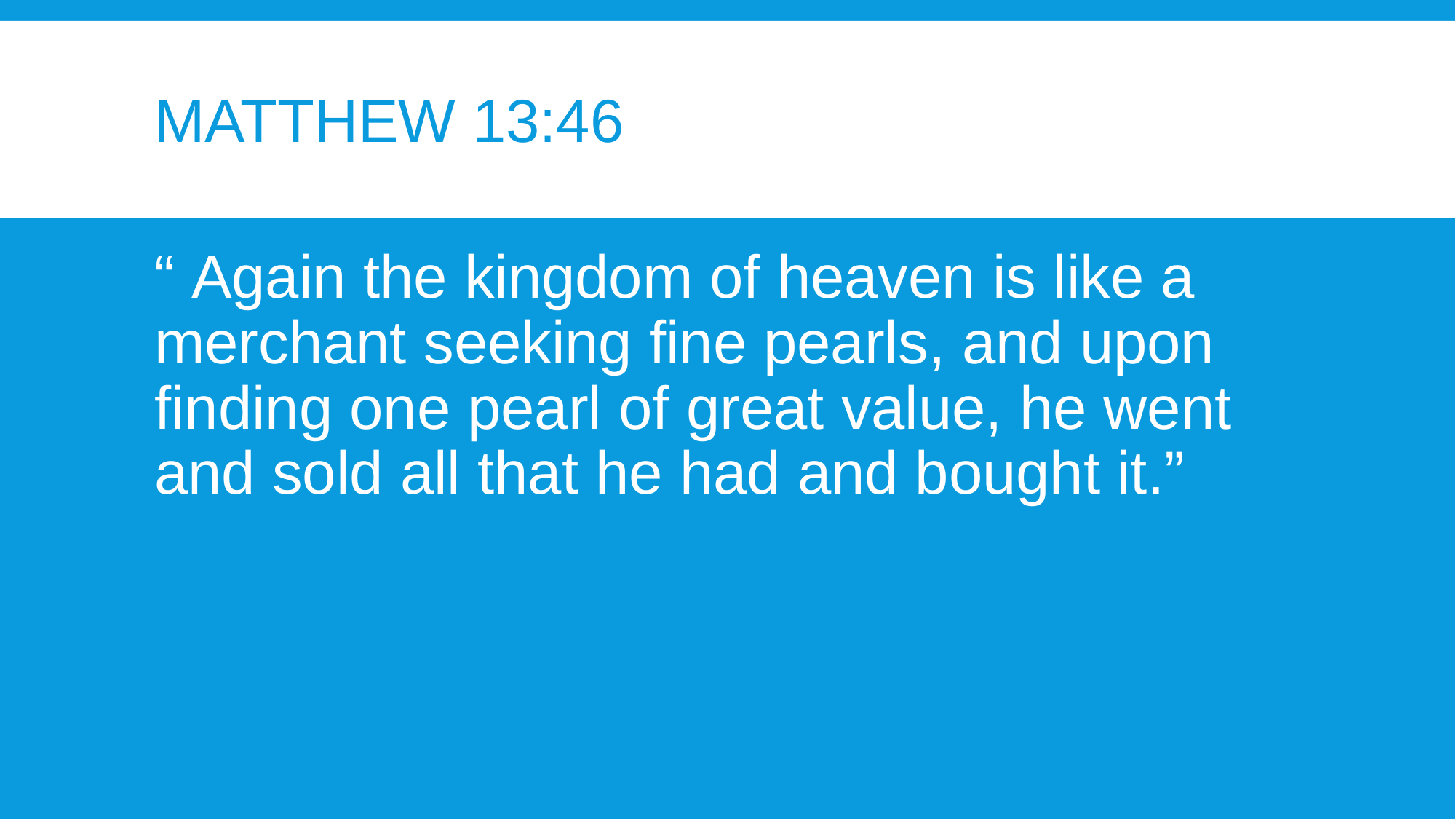

# Matthew 13:46
“ Again the kingdom of heaven is like a merchant seeking fine pearls, and upon finding one pearl of great value, he went and sold all that he had and bought it.”